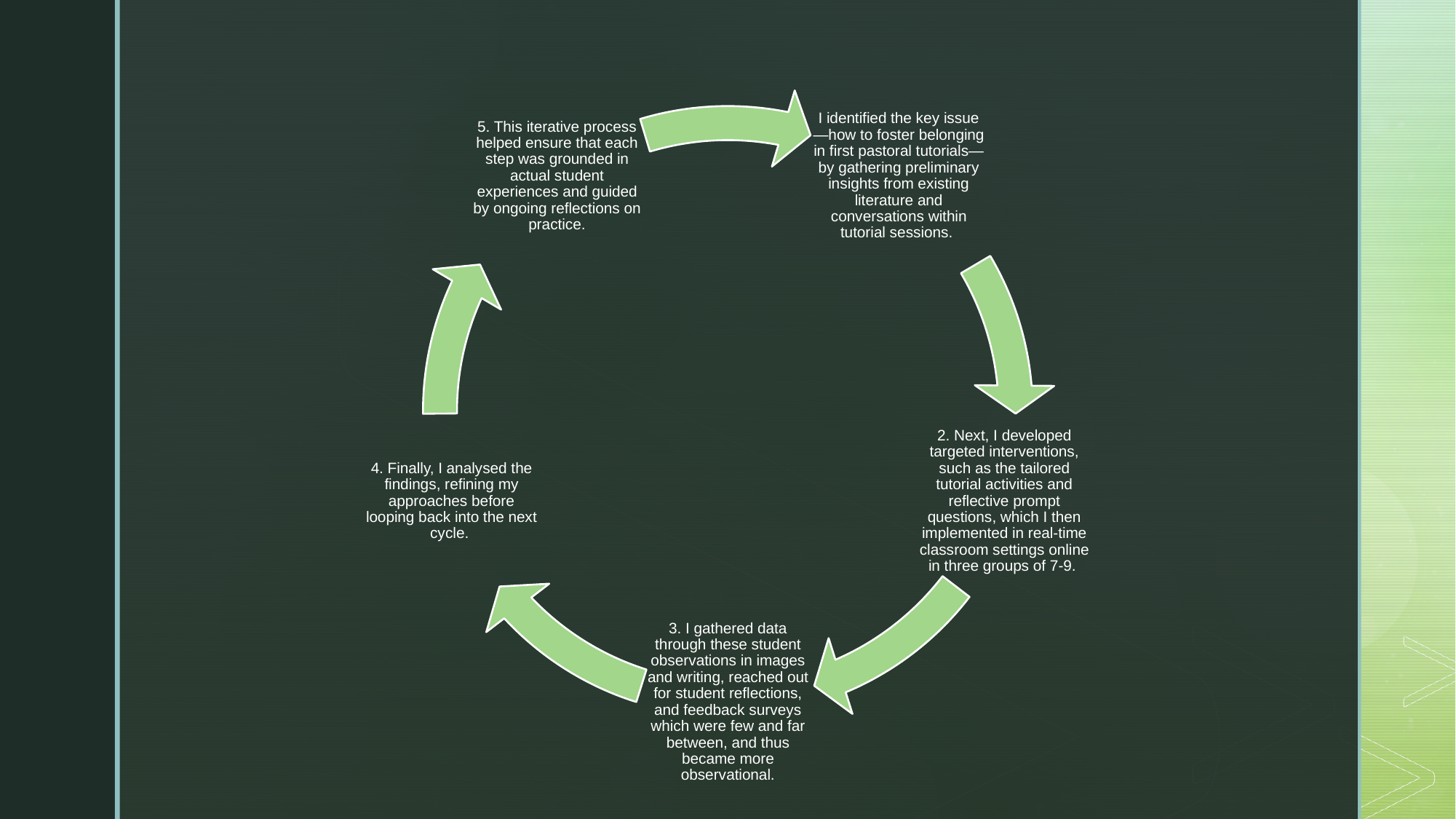

I identified the key issue—how to foster belonging in first pastoral tutorials—by gathering preliminary insights from existing literature and conversations within tutorial sessions.
2. Next, I developed targeted interventions, such as the tailored tutorial activities and reflective prompt questions, which I then implemented in real-time classroom settings online in three groups of 7-9.
3. I gathered data through these student observations in images and writing, reached out for student reflections, and feedback surveys which were few and far between, and thus became more observational.
4. Finally, I analysed the findings, refining my approaches before looping back into the next cycle.
5. This iterative process helped ensure that each step was grounded in actual student experiences and guided by ongoing reflections on practice.